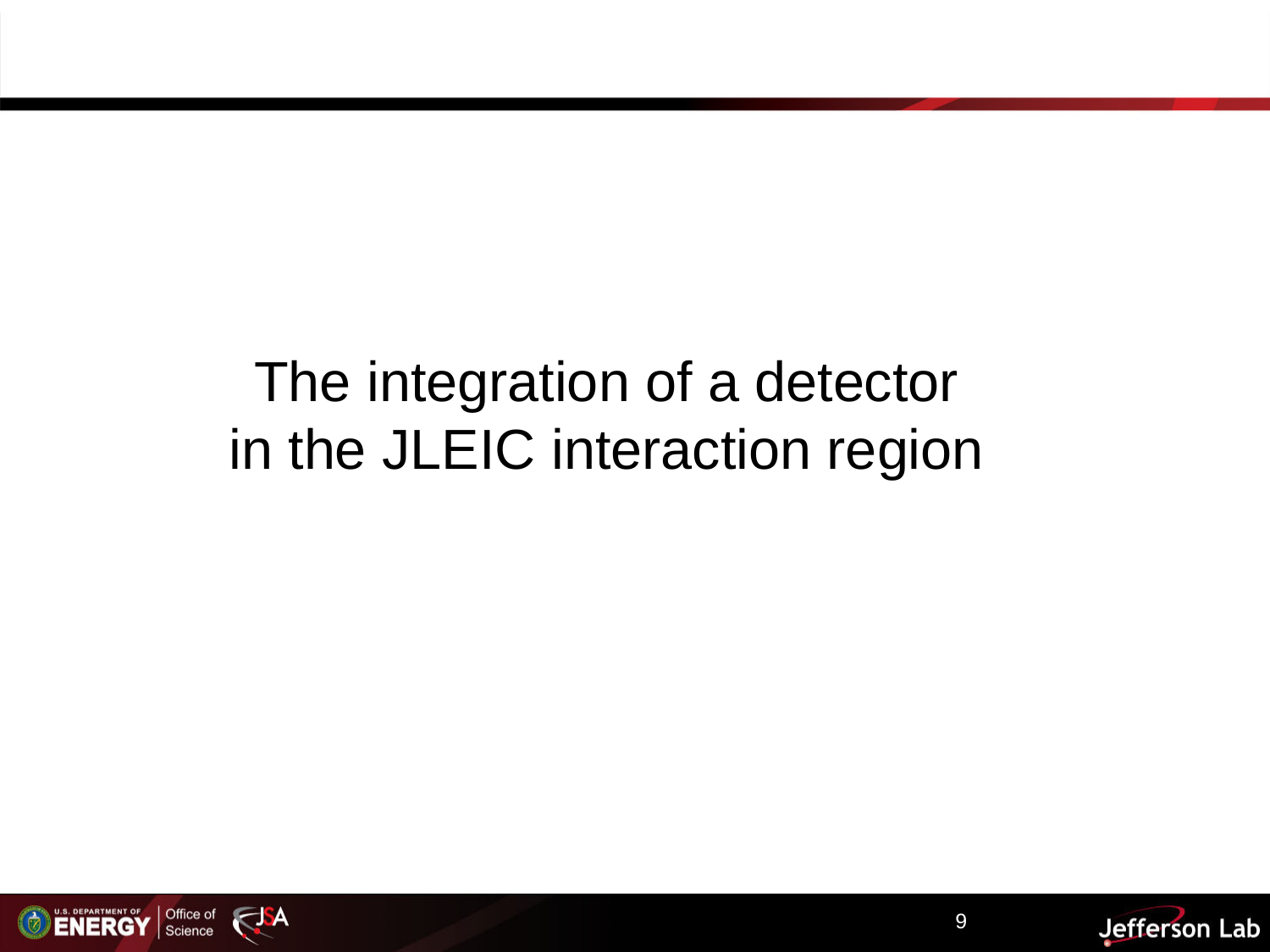

The integration of a detector in the JLEIC interaction region
9